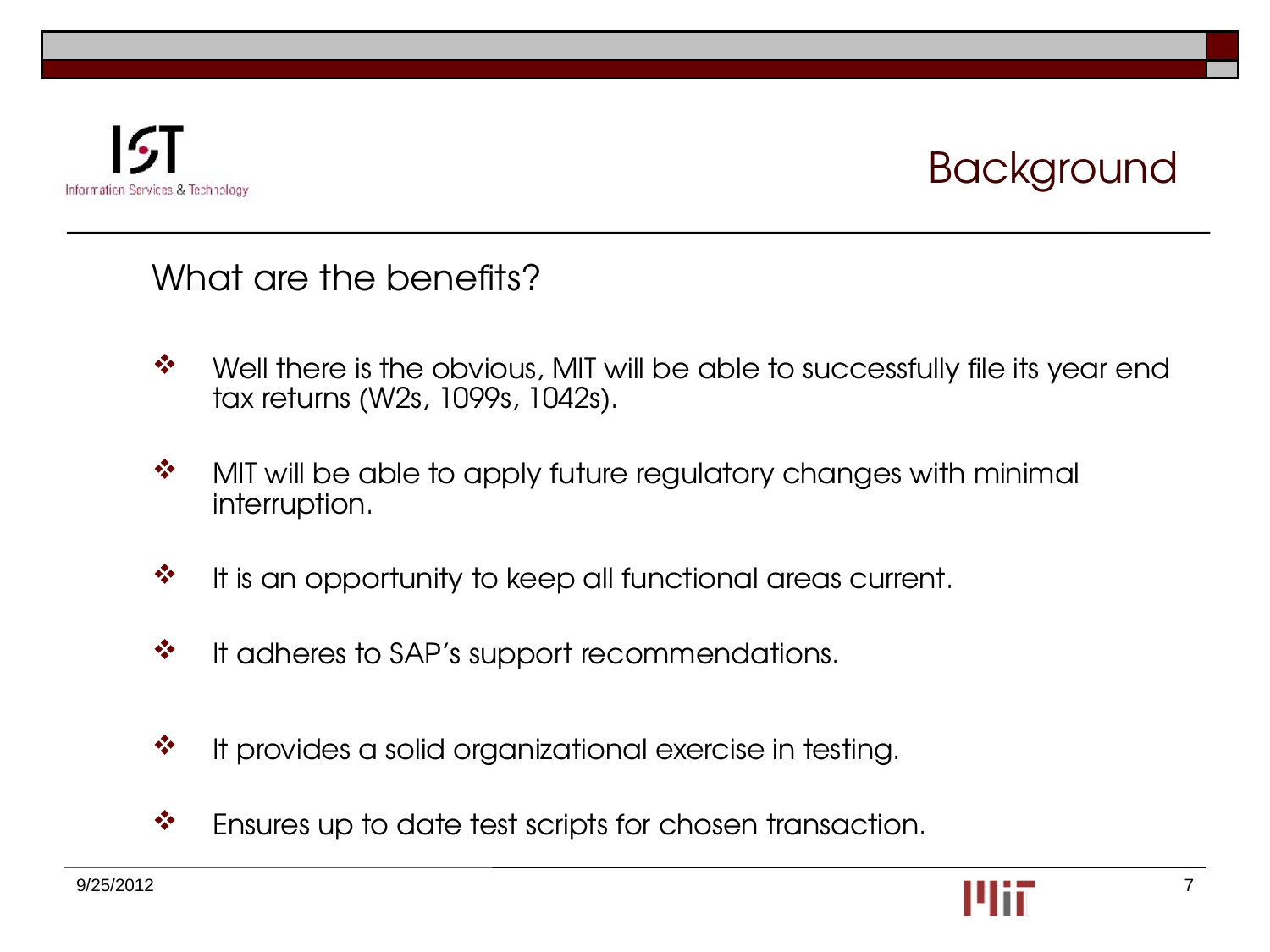

# Background
	What are the benefits?

Well there is the obvious, MIT will be able to successfully file its year end tax returns (W2s, 1099s, 1042s).

MIT will be able to apply future regulatory changes with minimal interruption.

It is an opportunity to keep all functional areas current.

It adheres to SAP’s support recommendations.

It provides a solid organizational exercise in testing.

Ensures up to date test scripts for chosen transaction.
9/25/2012
7